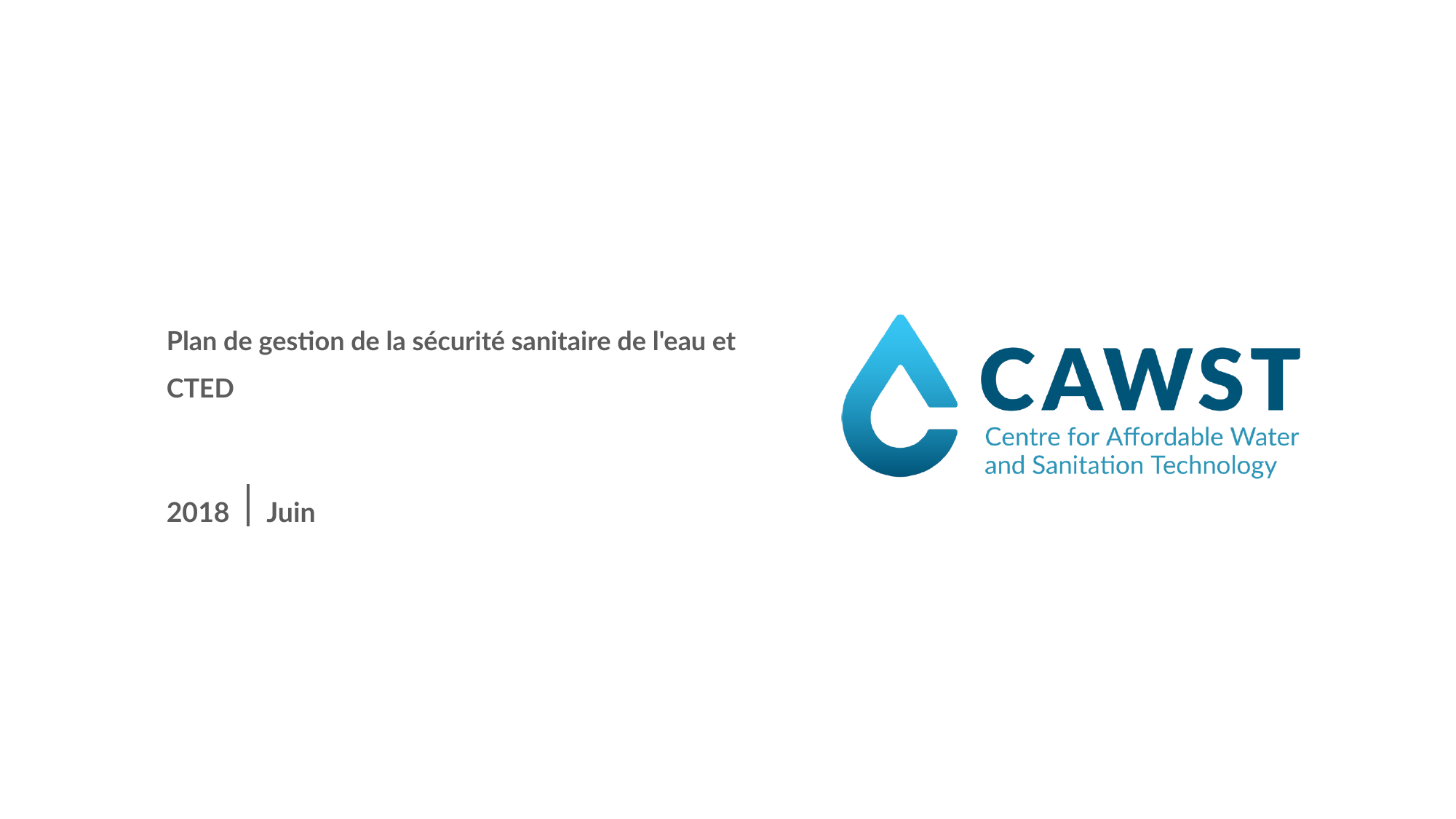

Plan de gestion de la sécurité sanitaire de l'eau et CTED
2018
Juin